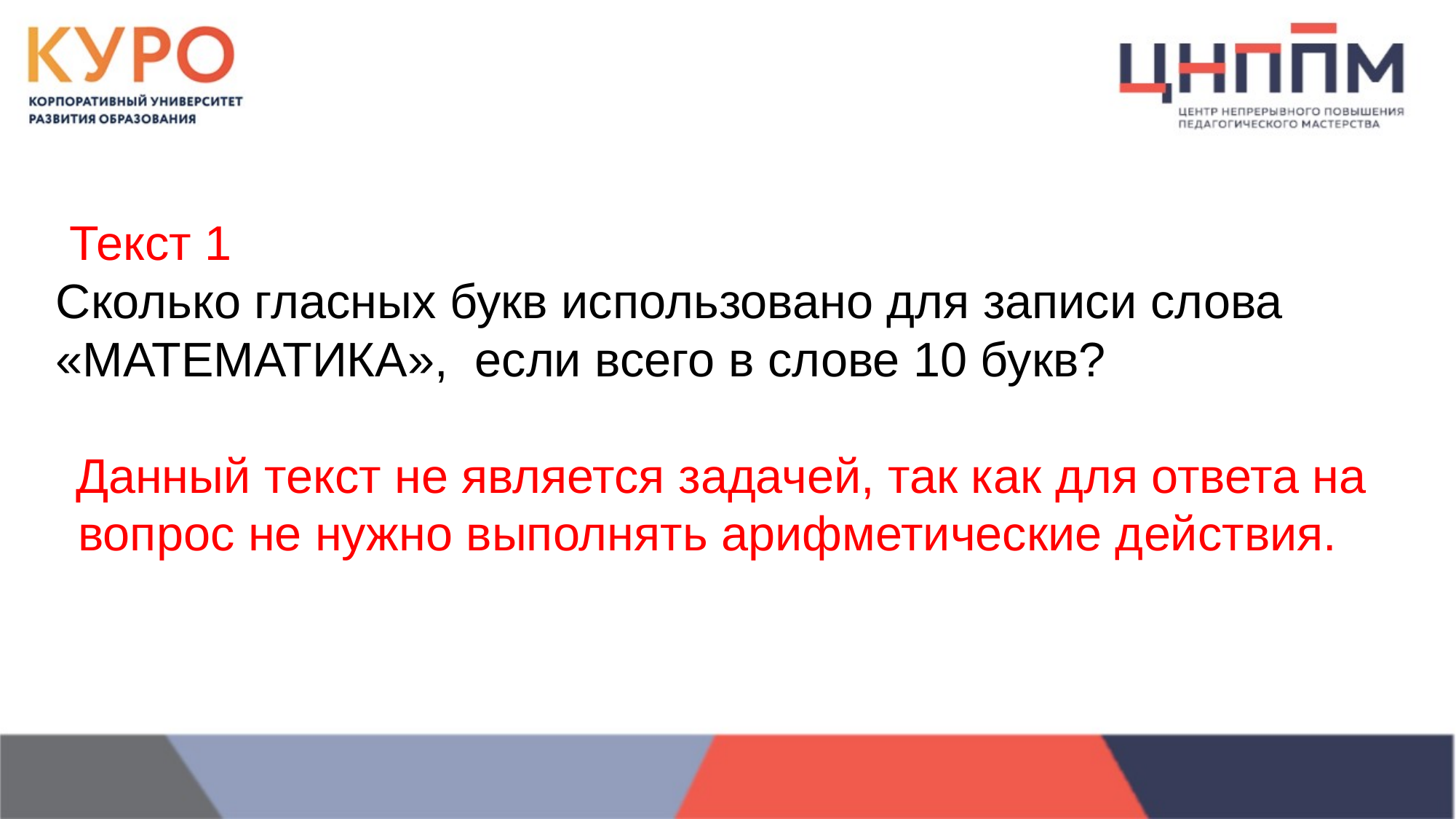

Текст 1
Сколько гласных букв использовано для записи слова «МАТЕМАТИКА»,  если всего в слове 10 букв?

Данный текст не является задачей, так как для ответа на вопрос не нужно выполнять арифметические действия.